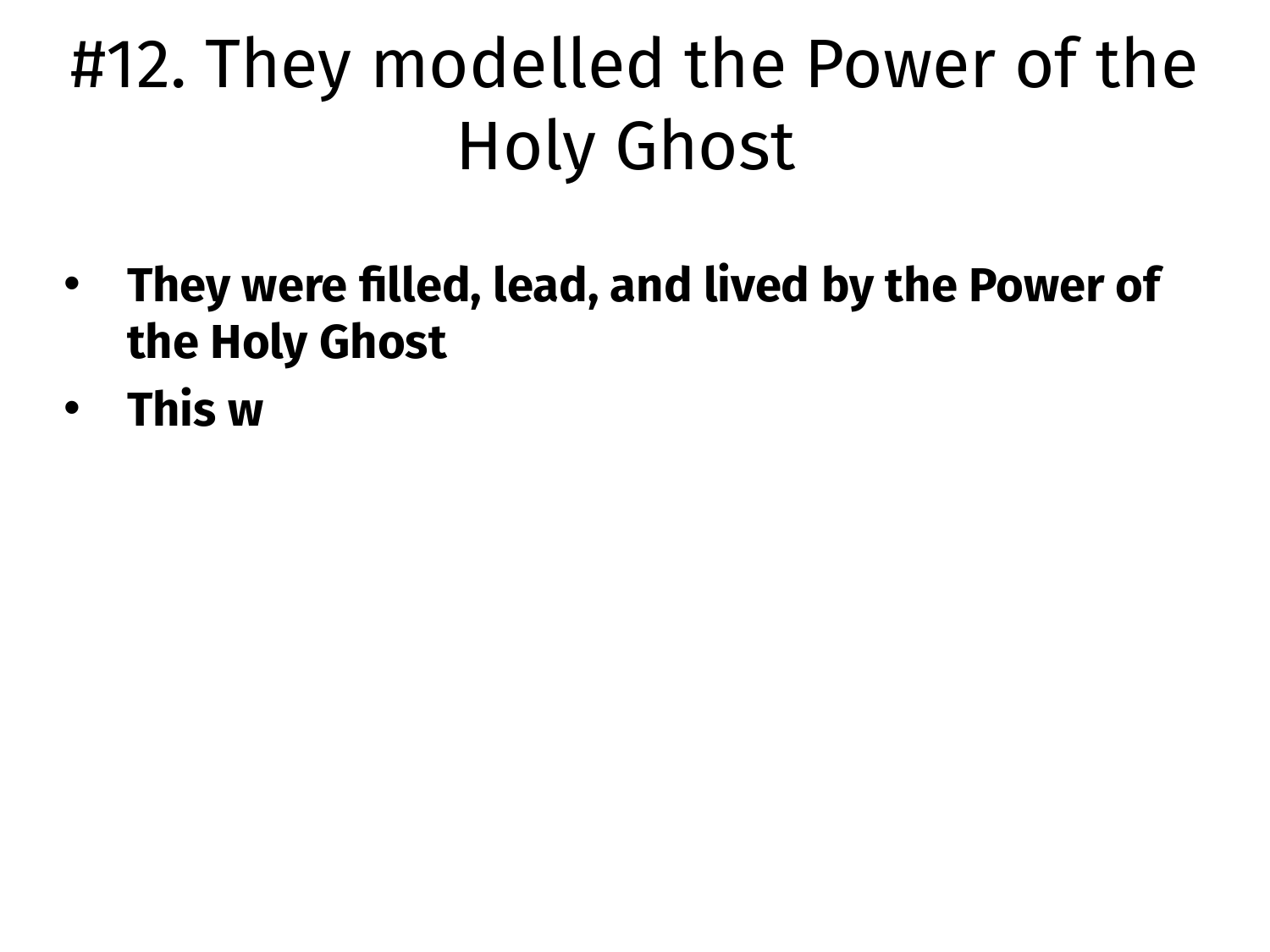

# #12. They modelled the Power of the Holy Ghost

They were filled, lead, and lived by the Power of the Holy Ghost
This w